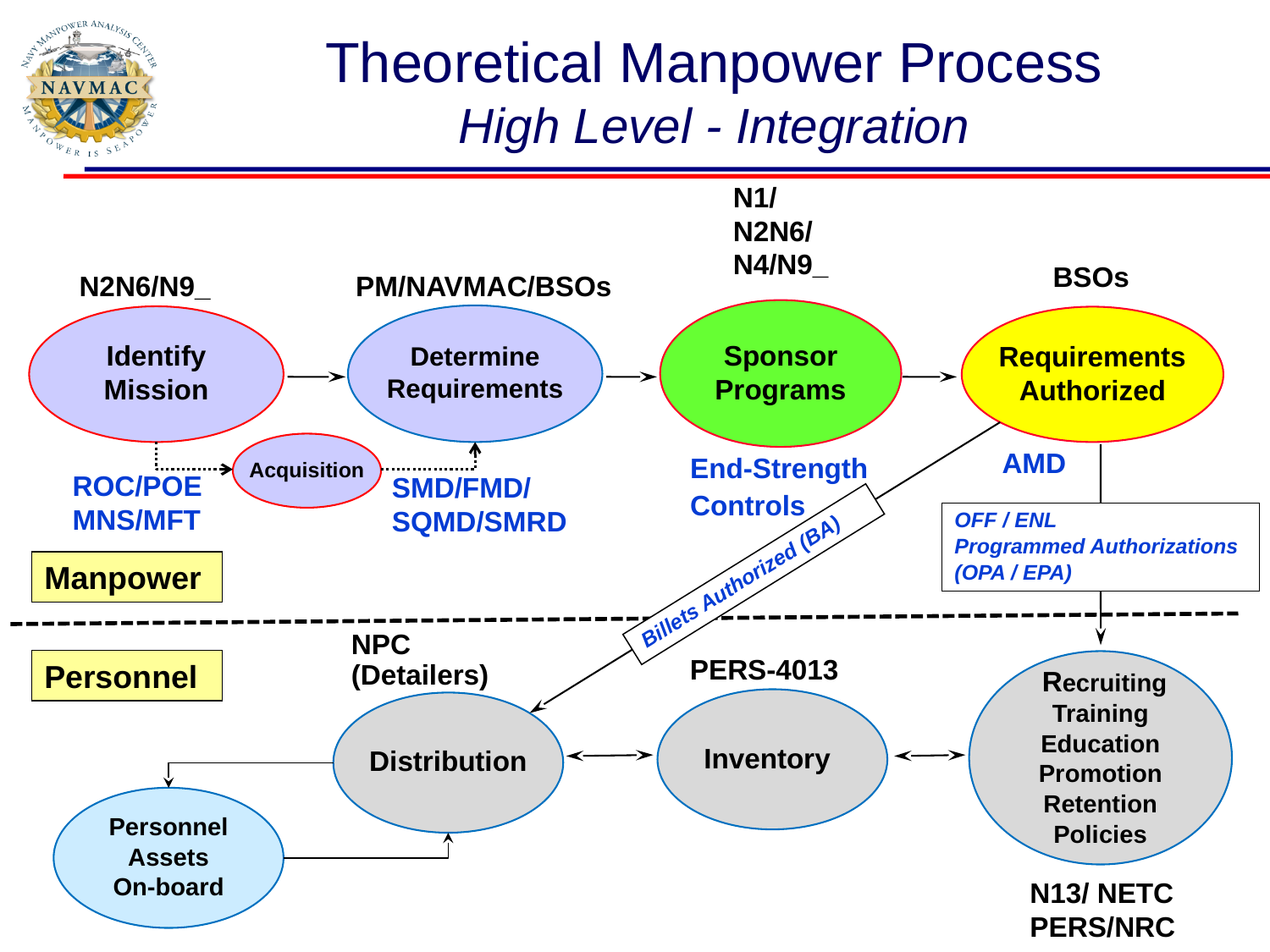

# Theoretical Manpower Process High Level - Integration
N1/
N2N6/
N4/N9_
BSOs

N2N6/N9_
PM/NAVMAC/BSOs
Sponsor
Programs
Determine
Requirements
Identify
Mission
Requirements
Authorized

Acquisition
AMD
End-Strength
Controls

ROC/POE
MNS/MFT
SMD/FMD/
SQMD/SMRD

OFF / ENL
Programmed Authorizations
(OPA / EPA)
Manpower
Billets Authorized (BA)
NPC (Detailers)
PERS-4013
Personnel
 Recruiting
Training
Education
Promotion
Retention
Policies
Inventory
Distribution

Personnel
Assets
On-board
N13/ NETC
PERS/NRC